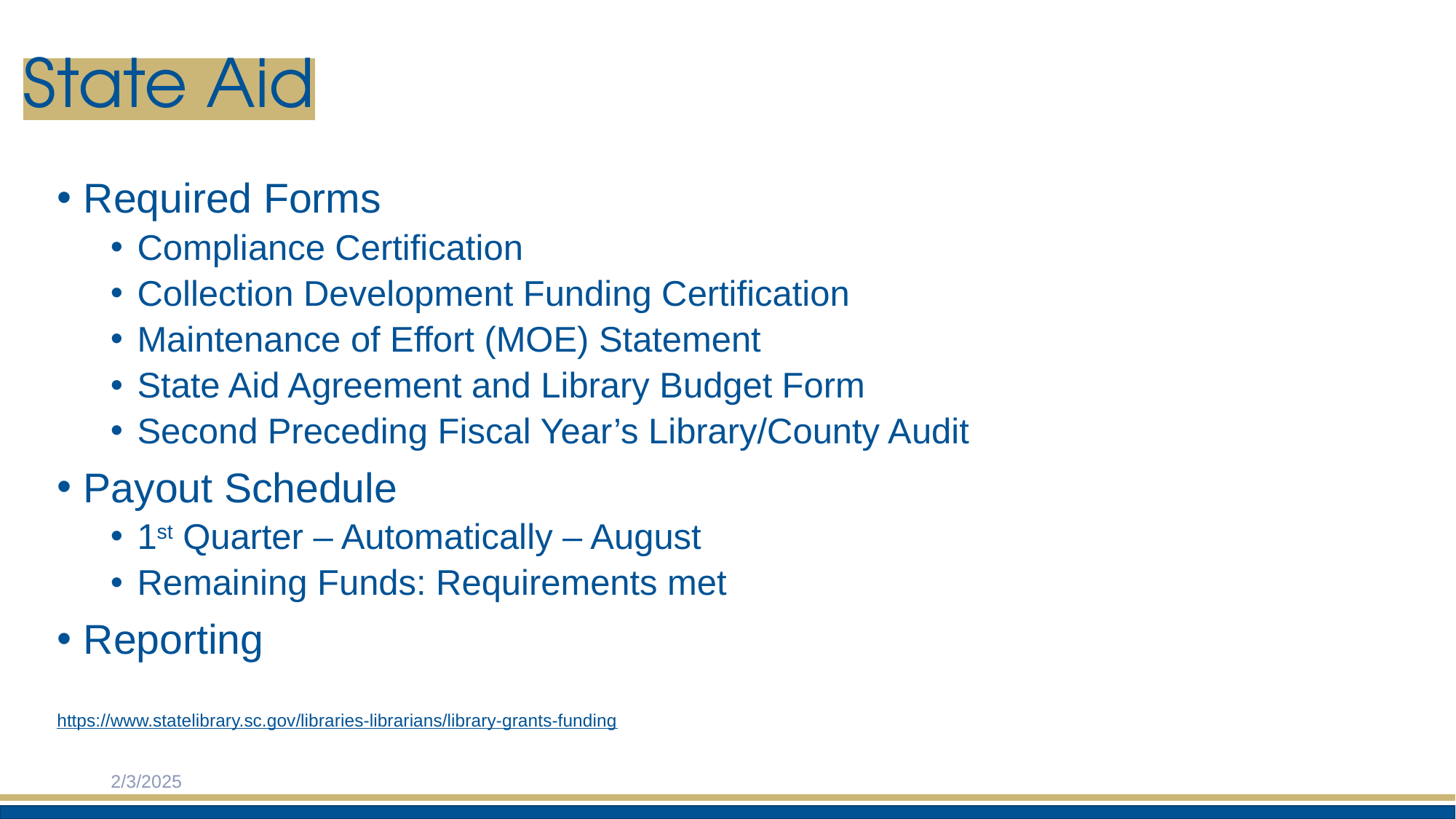

# State Aid
Required Forms
Compliance Certification
Collection Development Funding Certification
Maintenance of Effort (MOE) Statement
State Aid Agreement and Library Budget Form
Second Preceding Fiscal Year’s Library/County Audit
Payout Schedule
1st Quarter – Automatically – August
Remaining Funds: Requirements met
Reporting

https://www.statelibrary.sc.gov/libraries-librarians/library-grants-funding
2/3/2025